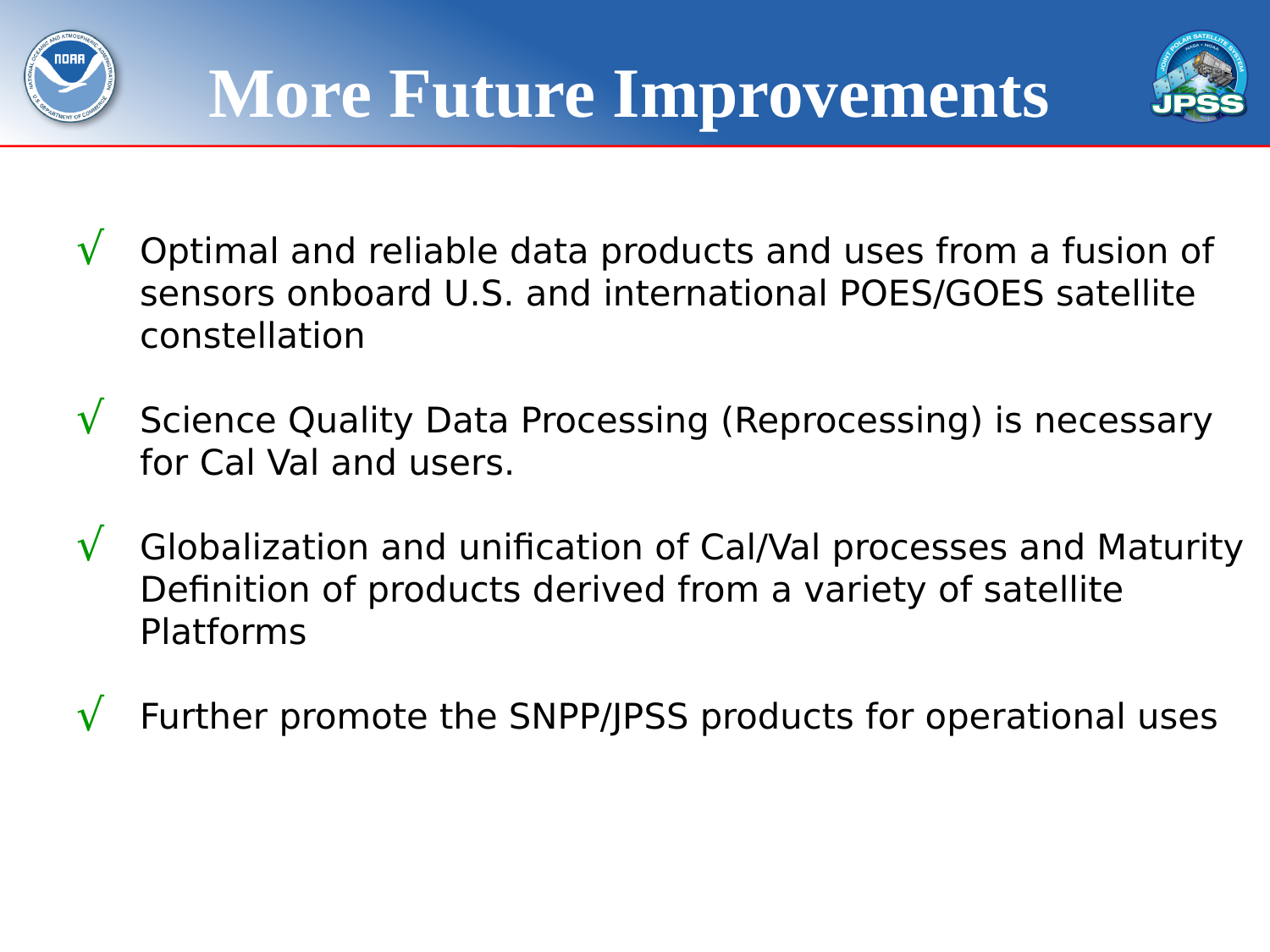

# More Future Improvements

Optimal and reliable data products and uses from a fusion of sensors onboard U.S. and international POES/GOES satellite constellation

Science Quality Data Processing (Reprocessing) is necessary for Cal Val and users.

Globalization and unification of Cal/Val processes and Maturity Definition of products derived from a variety of satellite Platforms

Further promote the SNPP/JPSS products for operational uses